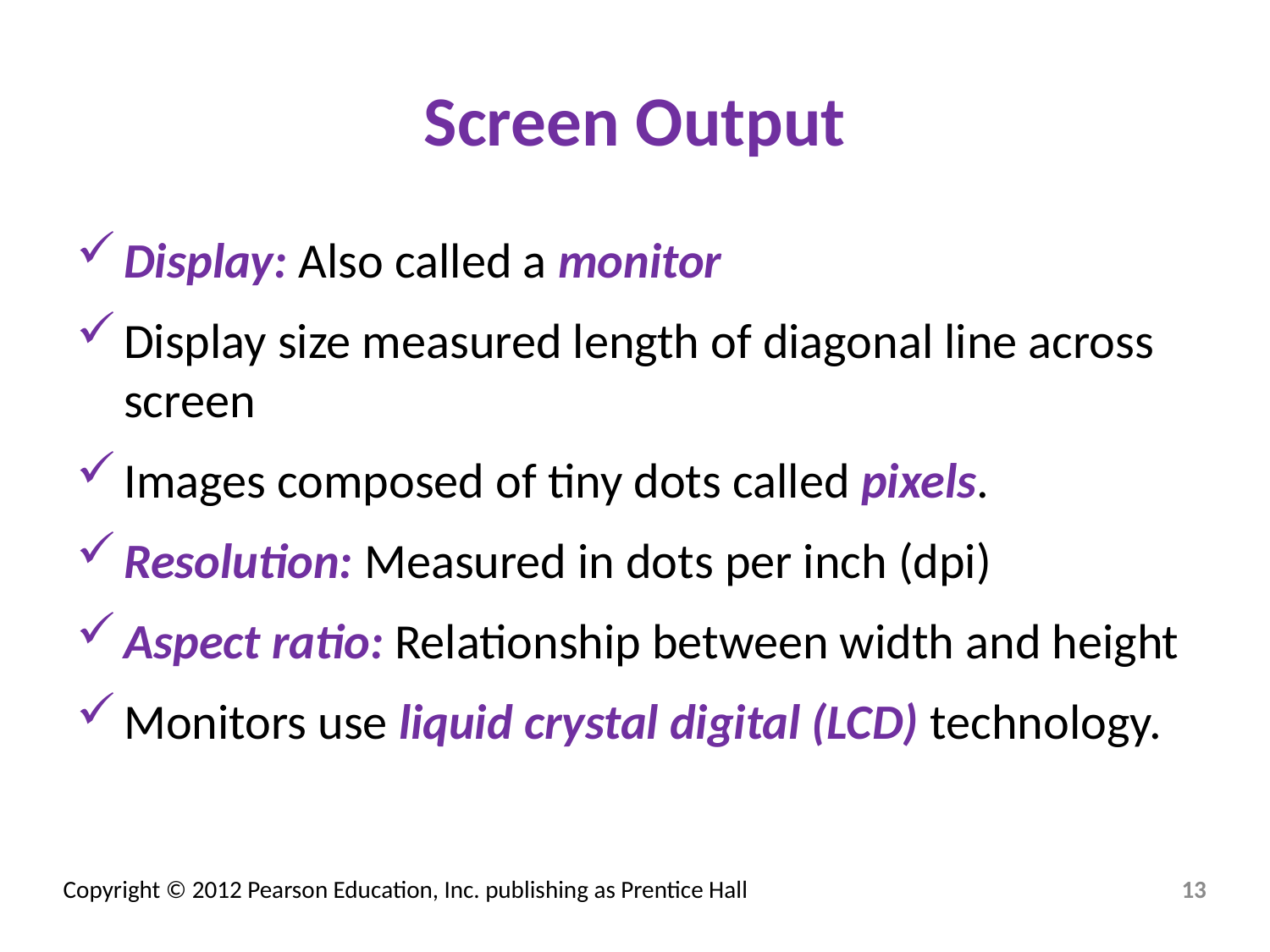

# Screen Output
Display: Also called a monitor
Display size measured length of diagonal line across screen
Images composed of tiny dots called pixels.
Resolution: Measured in dots per inch (dpi)
Aspect ratio: Relationship between width and height
Monitors use liquid crystal digital (LCD) technology.
13